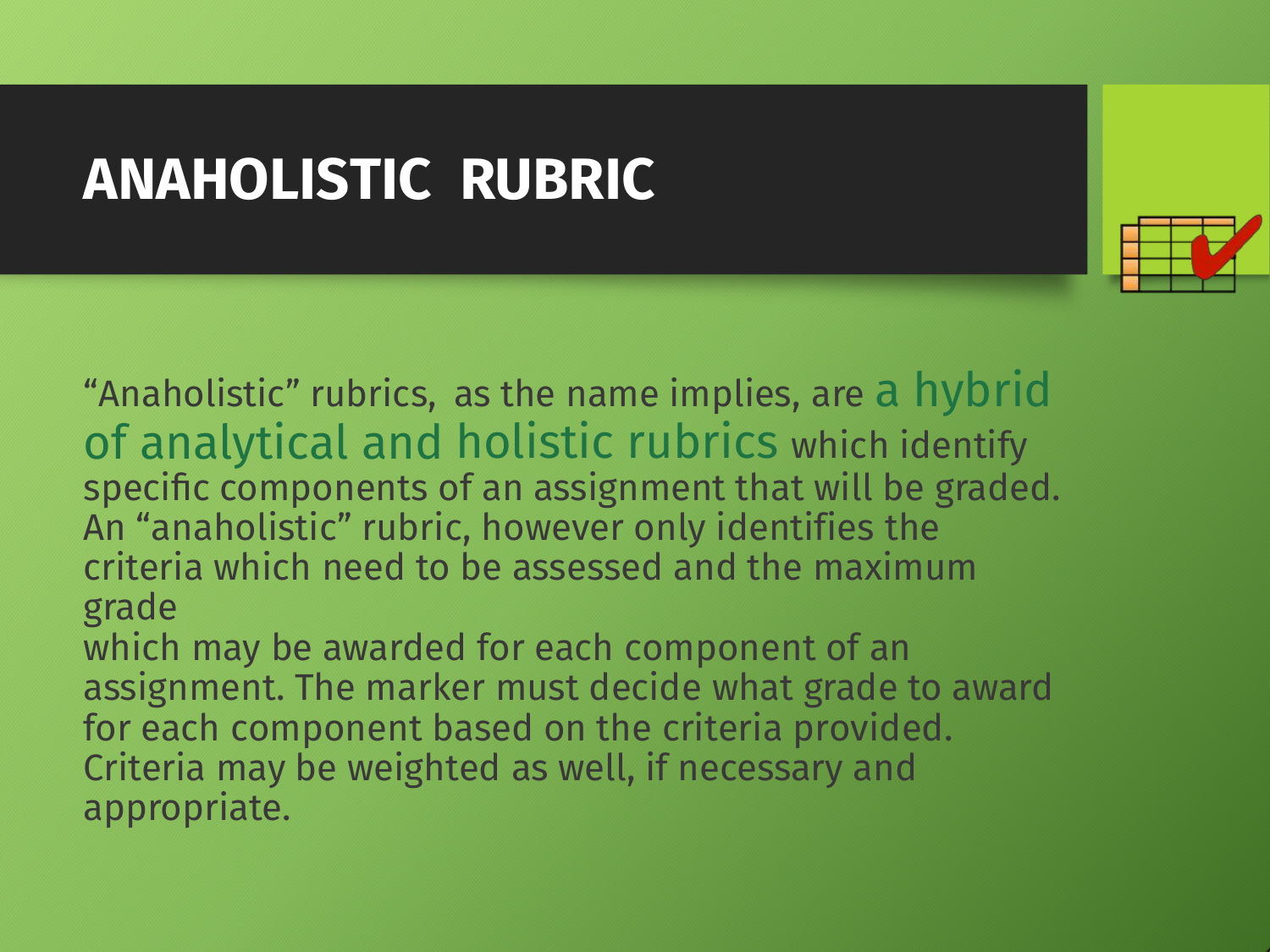

ANAHOLISTIC
RUBRIC

as the name implies, are a hybrid
holistic rubrics which identify
“Anaholistic” rubrics,
of analytical and
specific components of an assignment that will be graded.
An “anaholistic” rubric, however only identifies the
criteria which need to be assessed and the maximum grade
which may be awarded for each component of an
assignment. The marker must decide what grade to award
for each component based on the criteria provided.
Criteria may be weighted as well, if necessary and
appropriate.